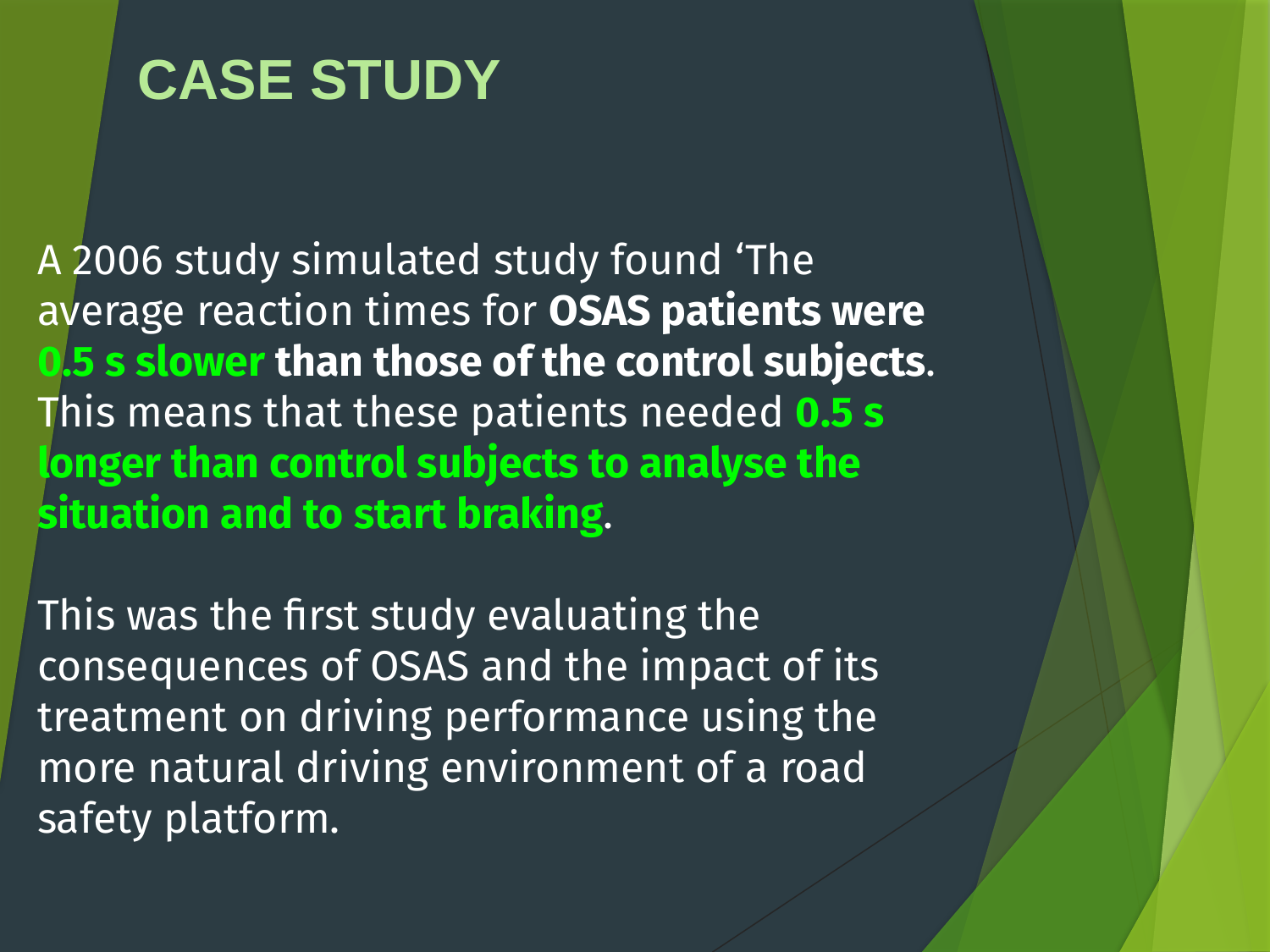

CASE STUDY

A 2006 study simulated study found ‘The average reaction times for OSAS patients were 0.5 s slower than those of the control subjects. This means that these patients needed 0.5 s longer than control subjects to analyse the situation and to start braking.

This was the first study evaluating the consequences of OSAS and the impact of its treatment on driving performance using the more natural driving environment of a road safety platform.